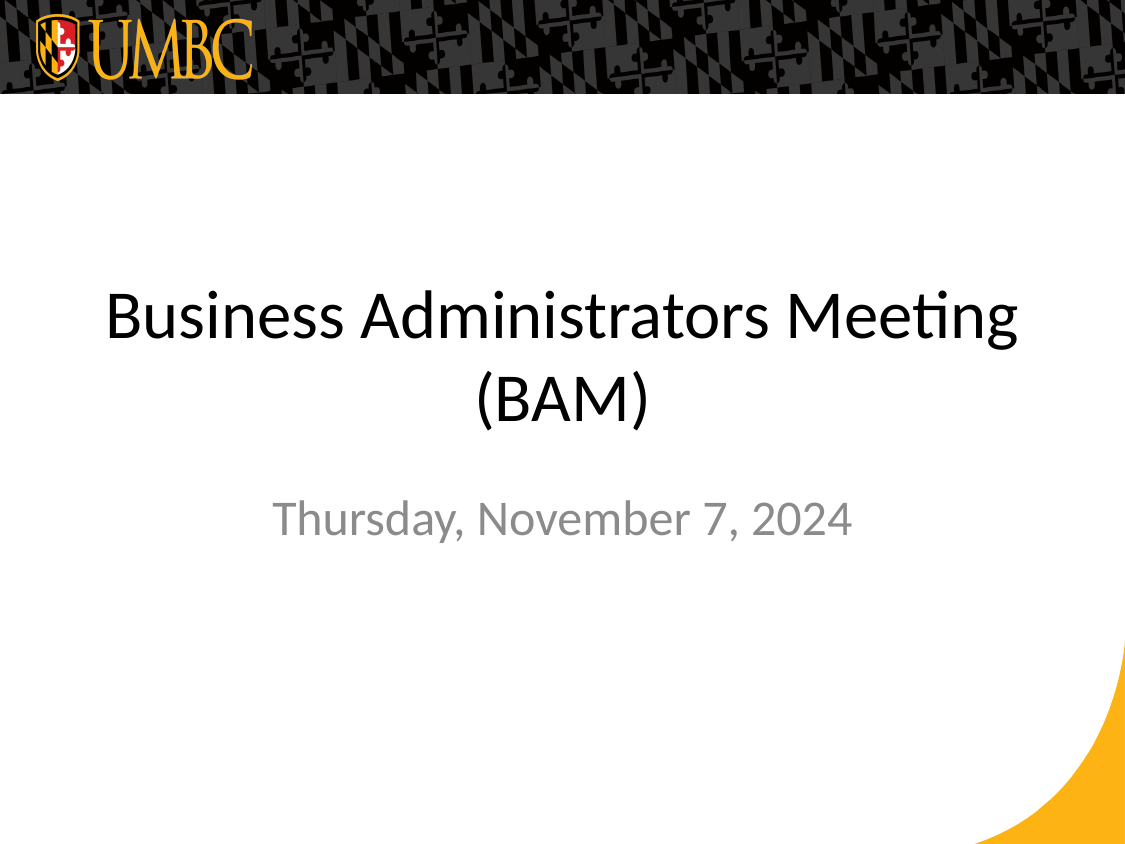

# Business Administrators Meeting (BAM)
Thursday, November 7, 2024